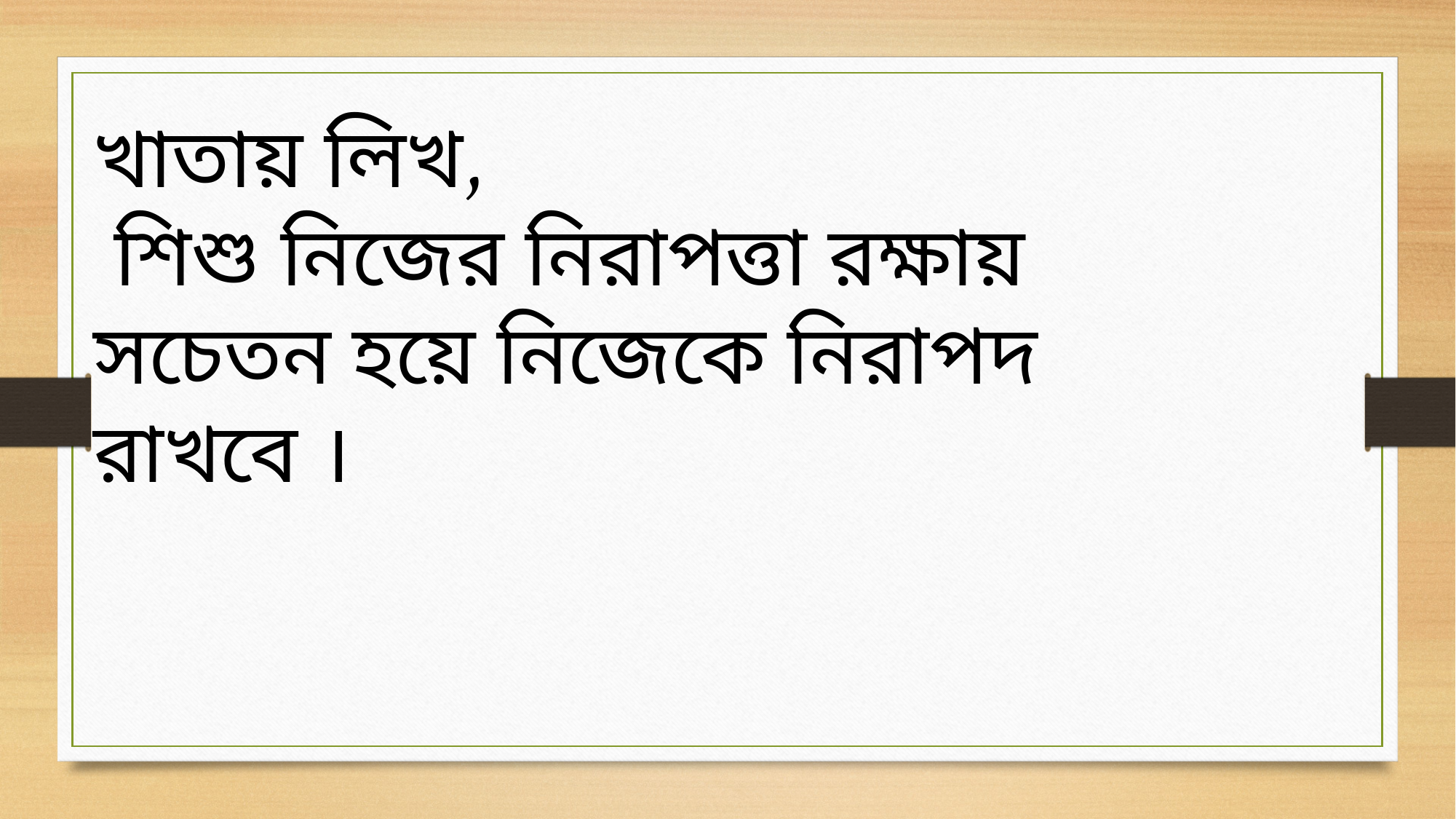

খাতায় লিখ,
 শিশু নিজের নিরাপত্তা রক্ষায় সচেতন হয়ে নিজেকে নিরাপদ রাখবে ।